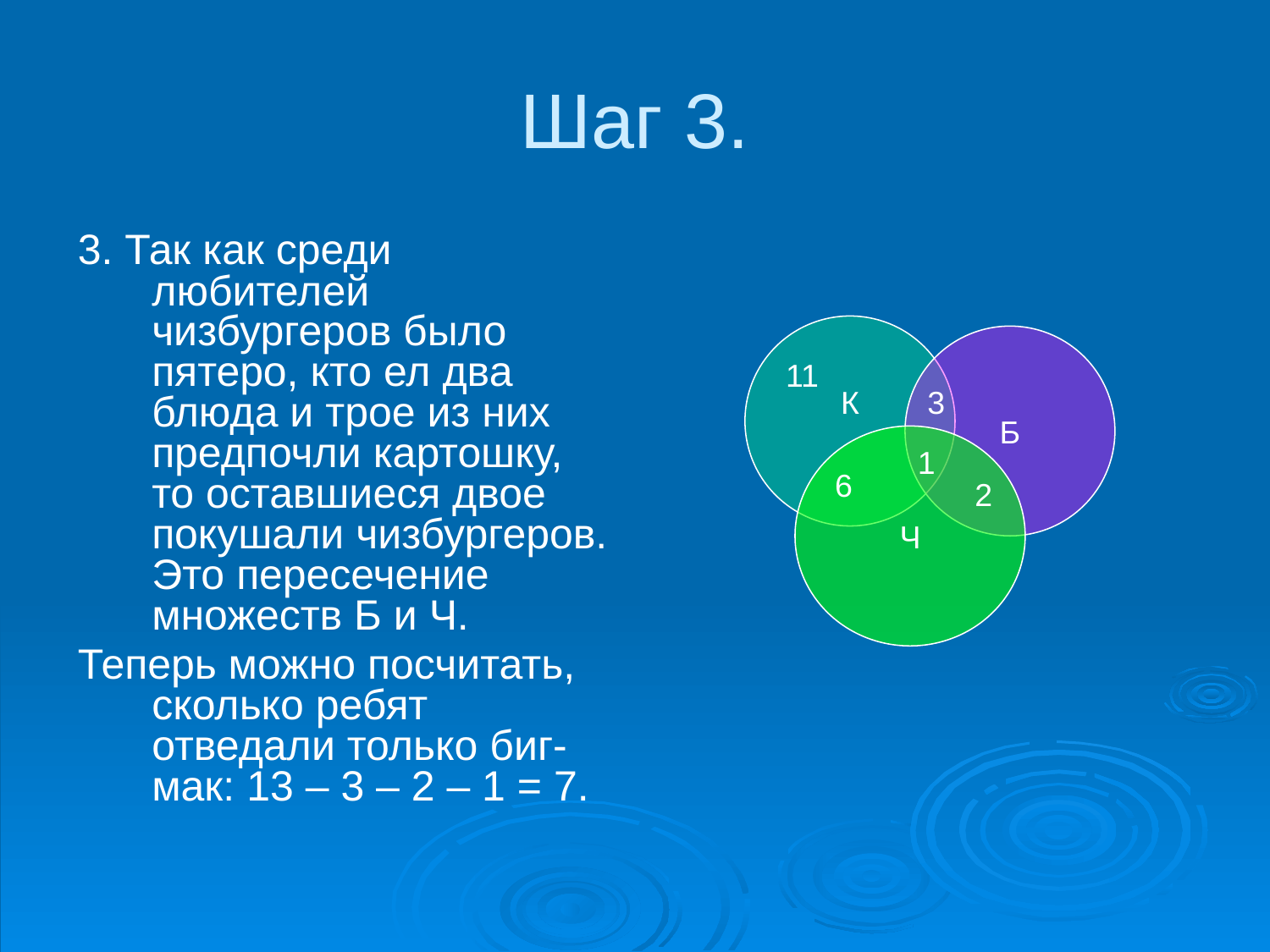

# Шаг 3.
3. Так как среди любителей чизбургеров было пятеро, кто ел два блюда и трое из них предпочли картошку, то оставшиеся двое покушали чизбургеров. Это пересечение множеств Б и Ч.
Теперь можно посчитать, сколько ребят отведали только биг-мак: 13 – 3 – 2 – 1 = 7.

К

Б
11
3
Ч
1
6
2